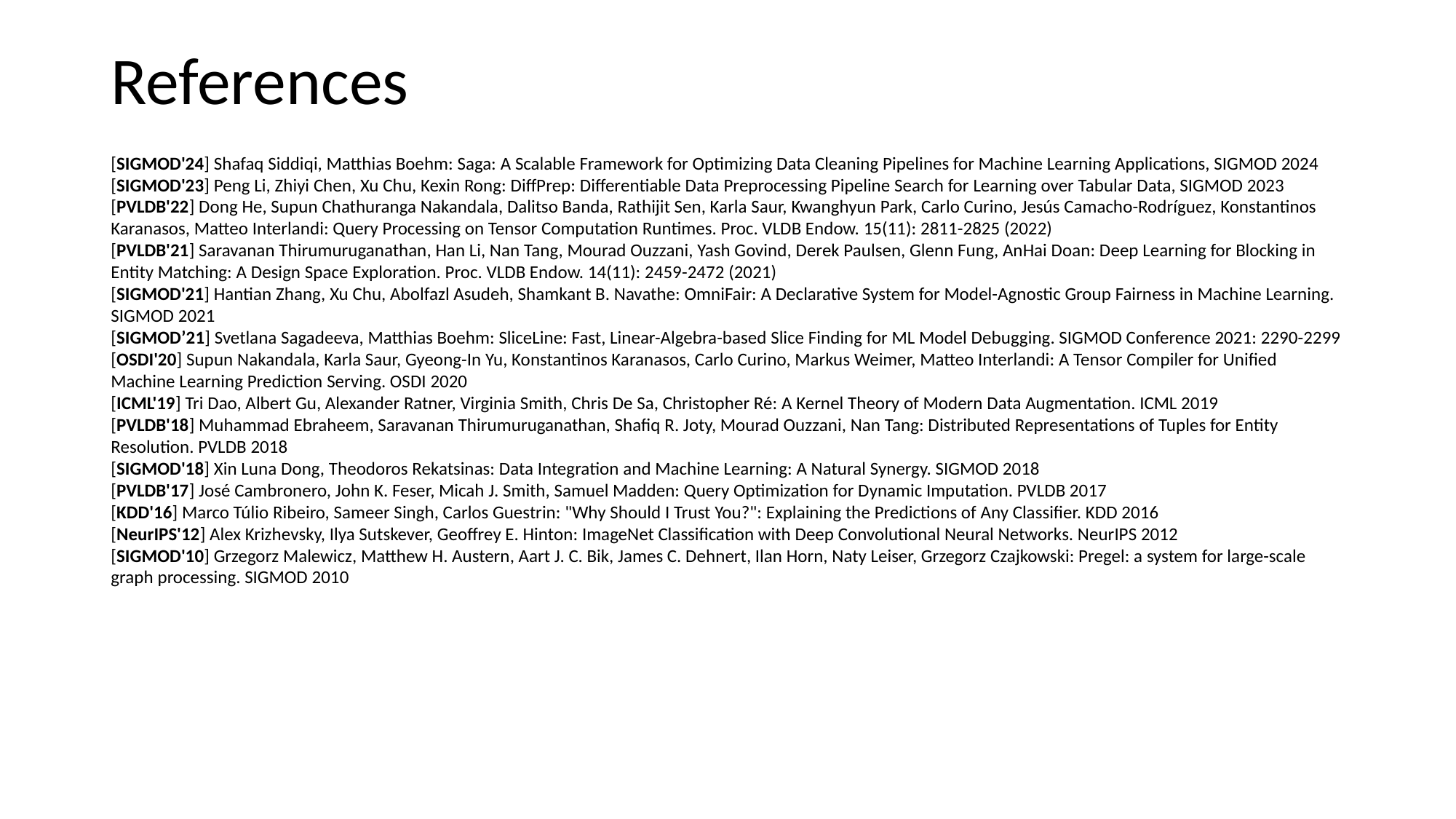

# References
[SIGMOD'24] Shafaq Siddiqi, Matthias Boehm: Saga: A Scalable Framework for Optimizing Data Cleaning Pipelines for Machine Learning Applications, SIGMOD 2024
[SIGMOD'23] Peng Li, Zhiyi Chen, Xu Chu, Kexin Rong: DiffPrep: Differentiable Data Preprocessing Pipeline Search for Learning over Tabular Data, SIGMOD 2023
[PVLDB'22] Dong He, Supun Chathuranga Nakandala, Dalitso Banda, Rathijit Sen, Karla Saur, Kwanghyun Park, Carlo Curino, Jesús Camacho-Rodríguez, Konstantinos Karanasos, Matteo Interlandi: Query Processing on Tensor Computation Runtimes. Proc. VLDB Endow. 15(11): 2811-2825 (2022)
[PVLDB'21] Saravanan Thirumuruganathan, Han Li, Nan Tang, Mourad Ouzzani, Yash Govind, Derek Paulsen, Glenn Fung, AnHai Doan: Deep Learning for Blocking in Entity Matching: A Design Space Exploration. Proc. VLDB Endow. 14(11): 2459-2472 (2021)
[SIGMOD'21] Hantian Zhang, Xu Chu, Abolfazl Asudeh, Shamkant B. Navathe: OmniFair: A Declarative System for Model-Agnostic Group Fairness in Machine Learning. SIGMOD 2021
[SIGMOD’21] Svetlana Sagadeeva, Matthias Boehm: SliceLine: Fast, Linear-Algebra-based Slice Finding for ML Model Debugging. SIGMOD Conference 2021: 2290-2299
[OSDI'20] Supun Nakandala, Karla Saur, Gyeong-In Yu, Konstantinos Karanasos, Carlo Curino, Markus Weimer, Matteo Interlandi: A Tensor Compiler for Unified Machine Learning Prediction Serving. OSDI 2020
[ICML'19] Tri Dao, Albert Gu, Alexander Ratner, Virginia Smith, Chris De Sa, Christopher Ré: A Kernel Theory of Modern Data Augmentation. ICML 2019
[PVLDB'18] Muhammad Ebraheem, Saravanan Thirumuruganathan, Shafiq R. Joty, Mourad Ouzzani, Nan Tang: Distributed Representations of Tuples for Entity Resolution. PVLDB 2018
[SIGMOD'18] Xin Luna Dong, Theodoros Rekatsinas: Data Integration and Machine Learning: A Natural Synergy. SIGMOD 2018
[PVLDB'17] José Cambronero, John K. Feser, Micah J. Smith, Samuel Madden: Query Optimization for Dynamic Imputation. PVLDB 2017
[KDD'16] Marco Túlio Ribeiro, Sameer Singh, Carlos Guestrin: "Why Should I Trust You?": Explaining the Predictions of Any Classifier. KDD 2016
[NeurIPS'12] Alex Krizhevsky, Ilya Sutskever, Geoffrey E. Hinton: ImageNet Classification with Deep Convolutional Neural Networks. NeurIPS 2012
[SIGMOD'10] Grzegorz Malewicz, Matthew H. Austern, Aart J. C. Bik, James C. Dehnert, Ilan Horn, Naty Leiser, Grzegorz Czajkowski: Pregel: a system for large-scale graph processing. SIGMOD 2010